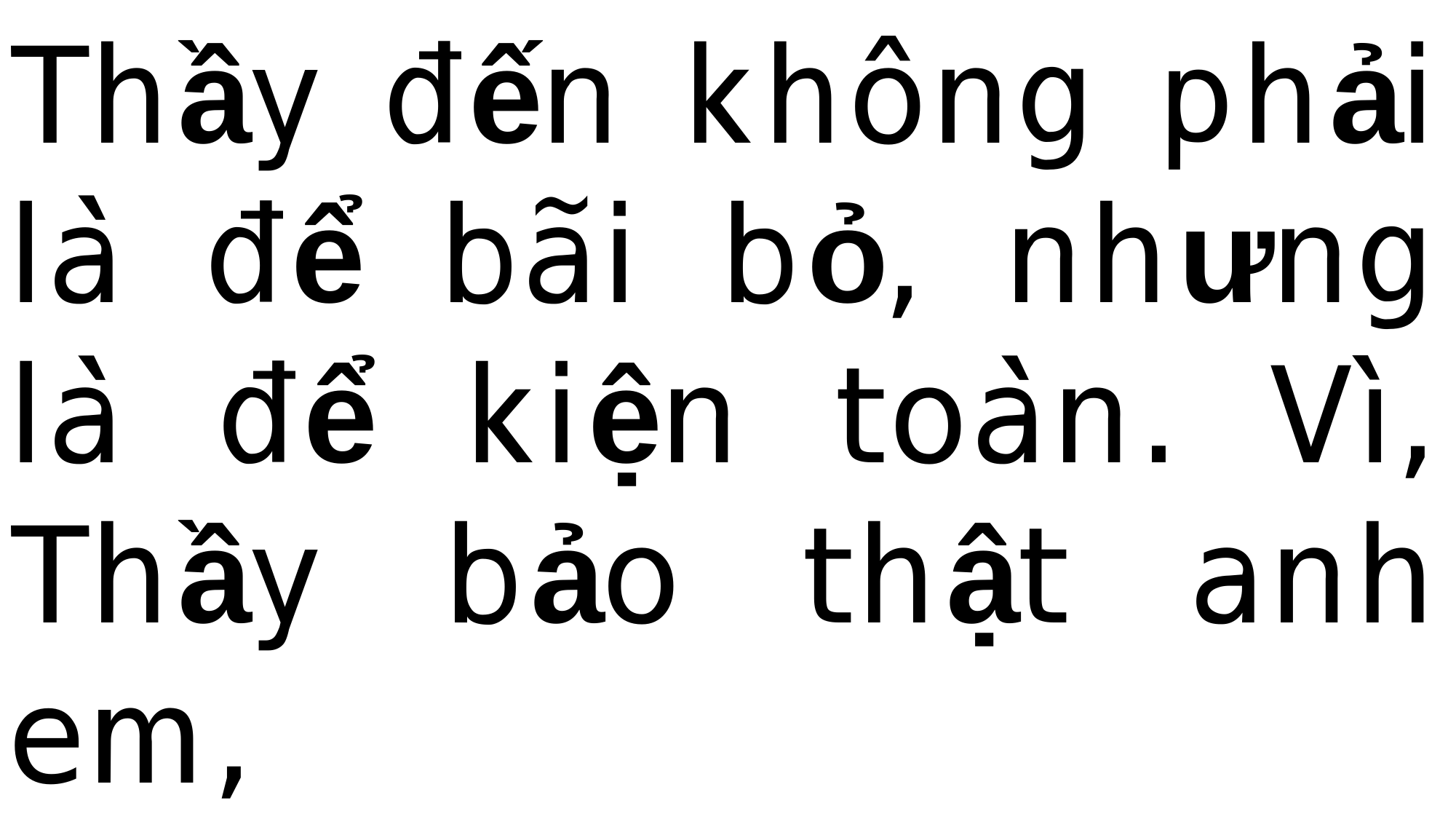

# Thầy đến không phải là để bãi bỏ, nhưng là để kiện toàn. Vì, Thầy bảo thật anh em,